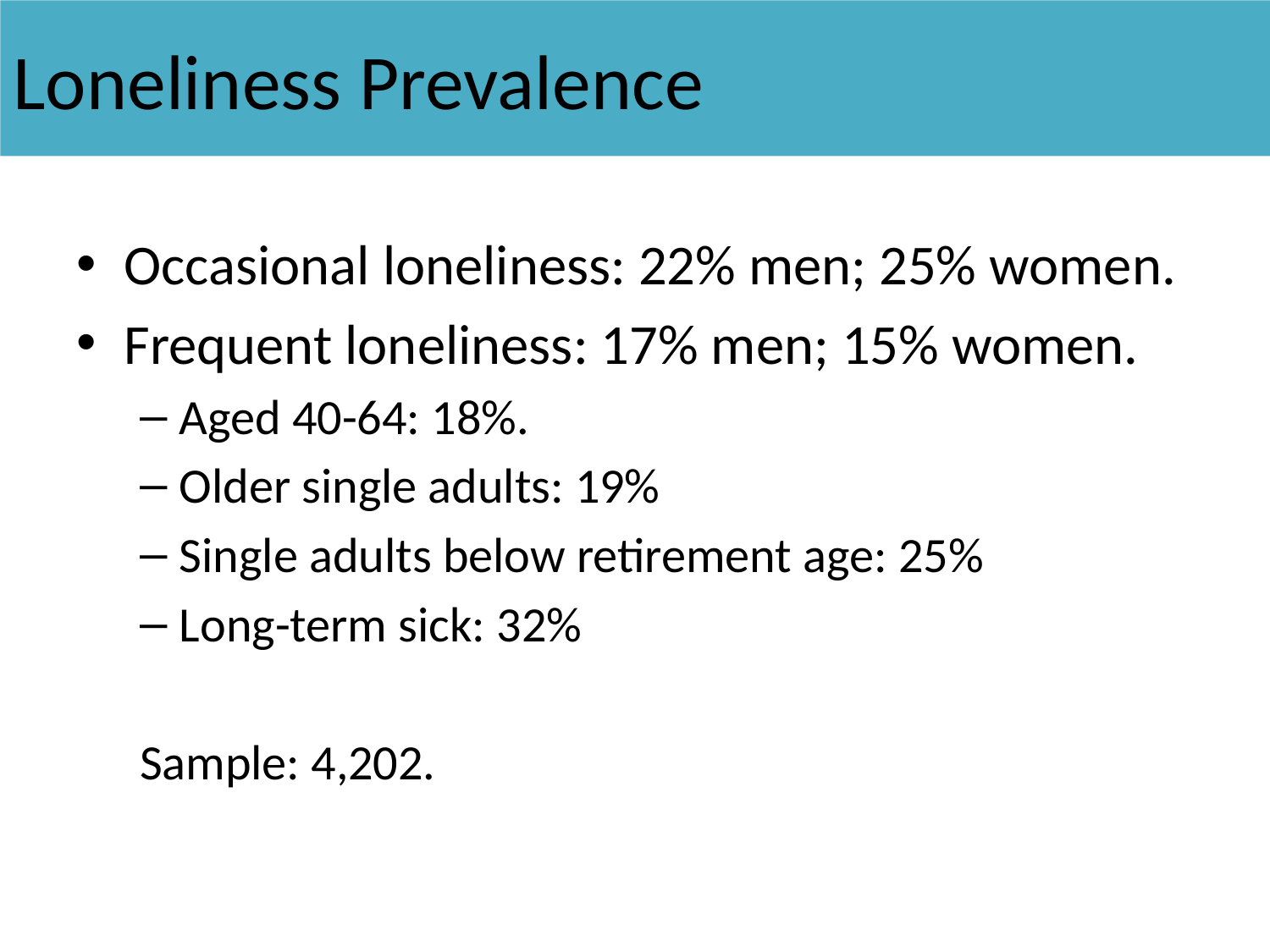

# Loneliness Prevalence
Occasional loneliness: 22% men; 25% women.
Frequent loneliness: 17% men; 15% women.
Aged 40-64: 18%.
Older single adults: 19%
Single adults below retirement age: 25%
Long-term sick: 32%

Sample: 4,202.